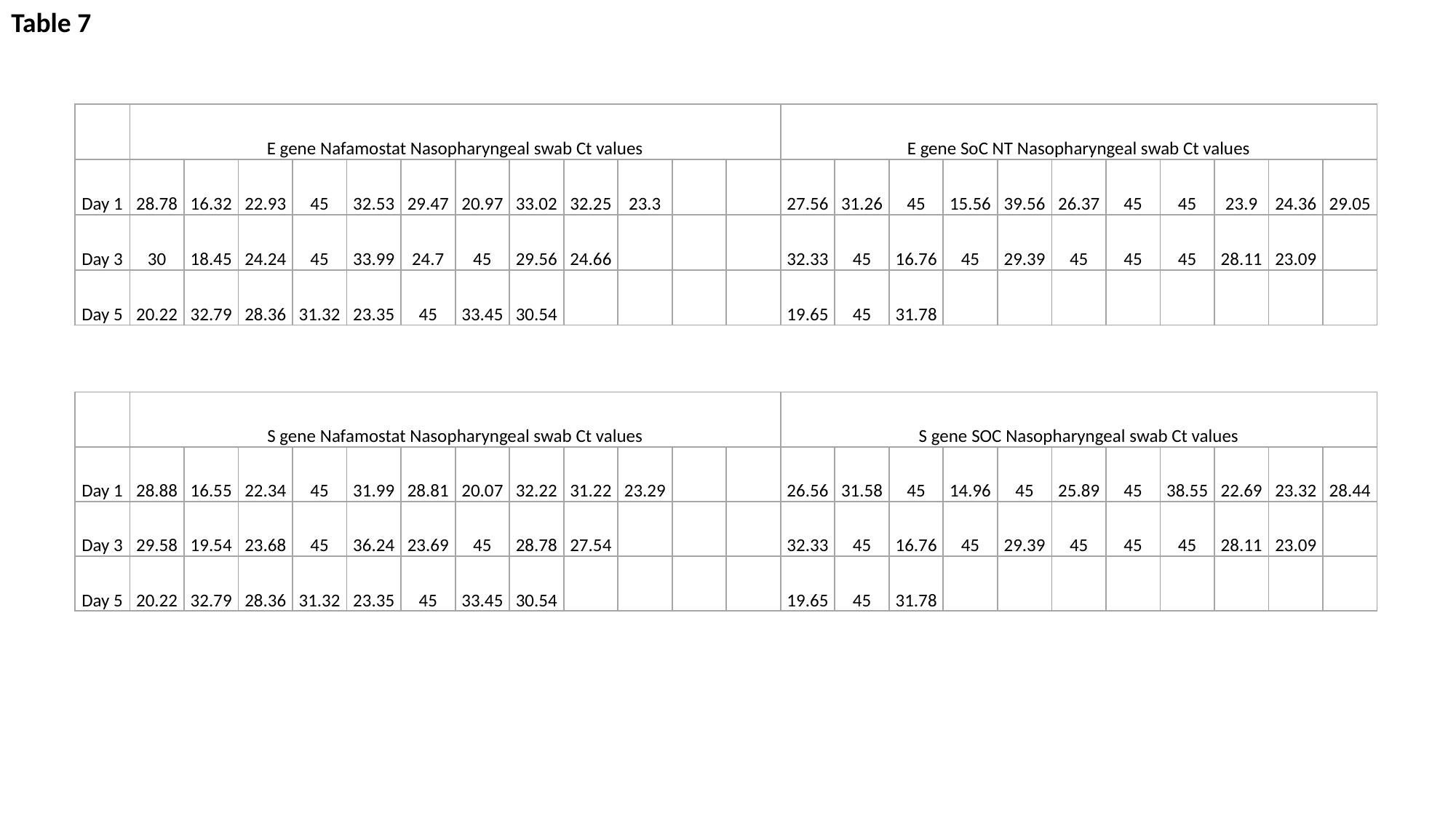

Table 7
|  | E gene Nafamostat Nasopharyngeal swab Ct values |  |  |  |  |  |  |  |  |  |  |  | E gene SoC NT Nasopharyngeal swab Ct values |  |  |  |  |  |  |  |  |  |  |
| --- | --- | --- | --- | --- | --- | --- | --- | --- | --- | --- | --- | --- | --- | --- | --- | --- | --- | --- | --- | --- | --- | --- | --- |
| Day 1 | 28.78 | 16.32 | 22.93 | 45 | 32.53 | 29.47 | 20.97 | 33.02 | 32.25 | 23.3 |  |  | 27.56 | 31.26 | 45 | 15.56 | 39.56 | 26.37 | 45 | 45 | 23.9 | 24.36 | 29.05 |
| Day 3 | 30 | 18.45 | 24.24 | 45 | 33.99 | 24.7 | 45 | 29.56 | 24.66 |  |  |  | 32.33 | 45 | 16.76 | 45 | 29.39 | 45 | 45 | 45 | 28.11 | 23.09 |  |
| Day 5 | 20.22 | 32.79 | 28.36 | 31.32 | 23.35 | 45 | 33.45 | 30.54 |  |  |  |  | 19.65 | 45 | 31.78 |  |  |  |  |  |  |  |  |
|  | S gene Nafamostat Nasopharyngeal swab Ct values |  |  |  |  |  |  |  |  |  |  |  | S gene SOC Nasopharyngeal swab Ct values |  |  |  |  |  |  |  |  |  |  |
| --- | --- | --- | --- | --- | --- | --- | --- | --- | --- | --- | --- | --- | --- | --- | --- | --- | --- | --- | --- | --- | --- | --- | --- |
| Day 1 | 28.88 | 16.55 | 22.34 | 45 | 31.99 | 28.81 | 20.07 | 32.22 | 31.22 | 23.29 |  |  | 26.56 | 31.58 | 45 | 14.96 | 45 | 25.89 | 45 | 38.55 | 22.69 | 23.32 | 28.44 |
| Day 3 | 29.58 | 19.54 | 23.68 | 45 | 36.24 | 23.69 | 45 | 28.78 | 27.54 |  |  |  | 32.33 | 45 | 16.76 | 45 | 29.39 | 45 | 45 | 45 | 28.11 | 23.09 |  |
| Day 5 | 20.22 | 32.79 | 28.36 | 31.32 | 23.35 | 45 | 33.45 | 30.54 |  |  |  |  | 19.65 | 45 | 31.78 |  |  |  |  |  |  |  |  |